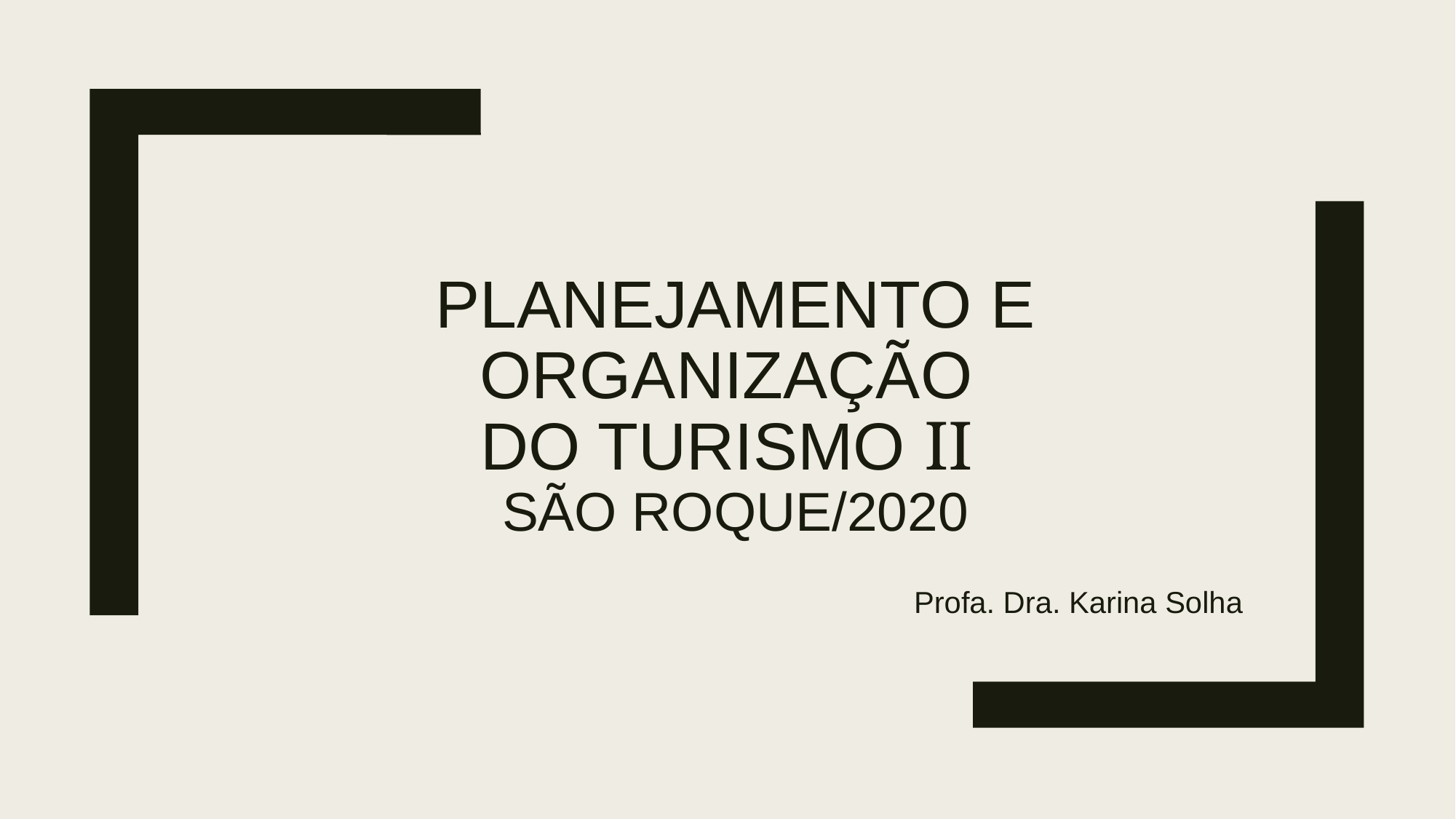

# Planejamento e organização do turismo II são roque/2020
Profa. Dra. Karina Solha